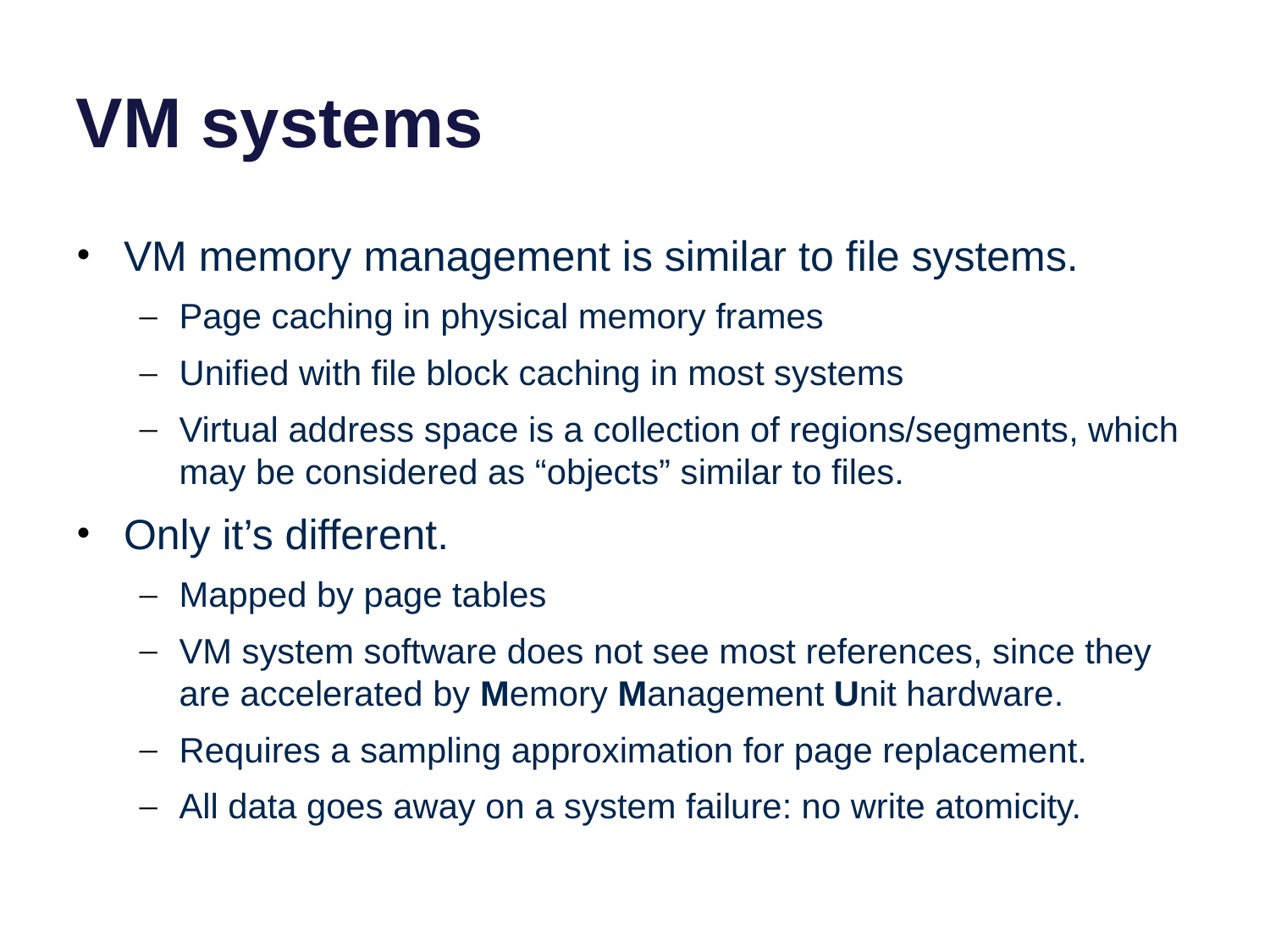

# VM systems
VM memory management is similar to file systems.
Page caching in physical memory frames
Unified with file block caching in most systems
Virtual address space is a collection of regions/segments, which may be considered as “objects” similar to files.
Only it’s different.
Mapped by page tables
VM system software does not see most references, since they are accelerated by Memory Management Unit hardware.
Requires a sampling approximation for page replacement.
All data goes away on a system failure: no write atomicity.